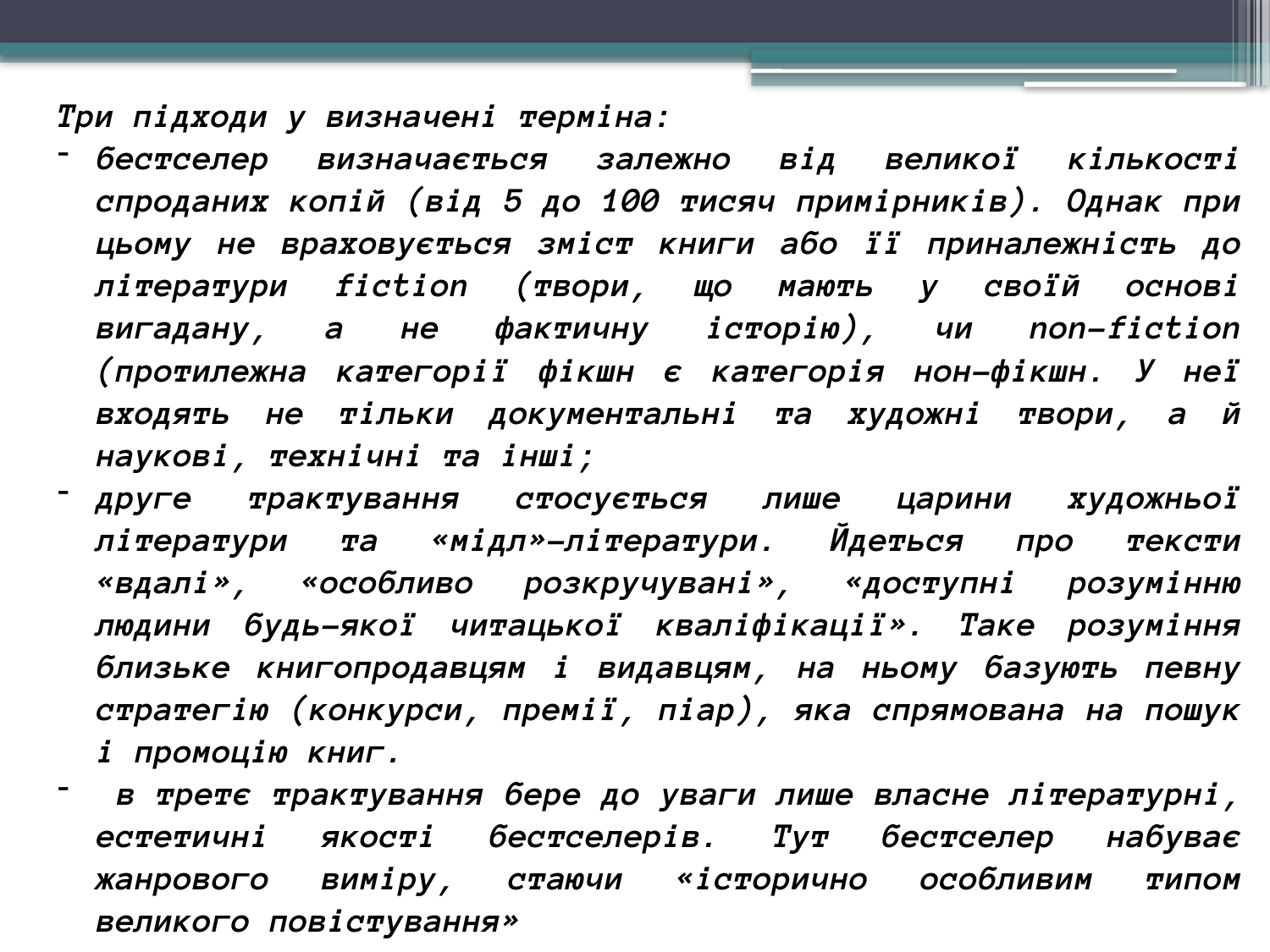

Три підходи у визначені терміна:
бестселер визначається залежно від великої кількості спроданих копій (від 5 до 100 тисяч примірників). Однак при цьому не враховується зміст книги або її приналежність до літератури fiction (твори, що мають у своїй основі вигадану, а не фактичну історію), чи non-fiction (протилежна категорії фікшн є категорія нон-фікшн. У неї входять не тільки документальні та художні твори, а й наукові, технічні та інші;
друге трактування стосується лише царини художньої літератури та «мідл»-літератури. Йдеться про тексти «вдалі», «особливо розкручувані», «доступні розумінню людини будь-якої читацької кваліфікації». Таке розуміння близьке книгопродавцям і видавцям, на ньому базують певну стратегію (конкурси, премії, піар), яка спрямована на пошук і промоцію книг.
 в третє трактування бере до уваги лише власне літературні, естетичні якості бестселерів. Тут бестселер набуває жанрового виміру, стаючи «історично особливим типом великого повістування»